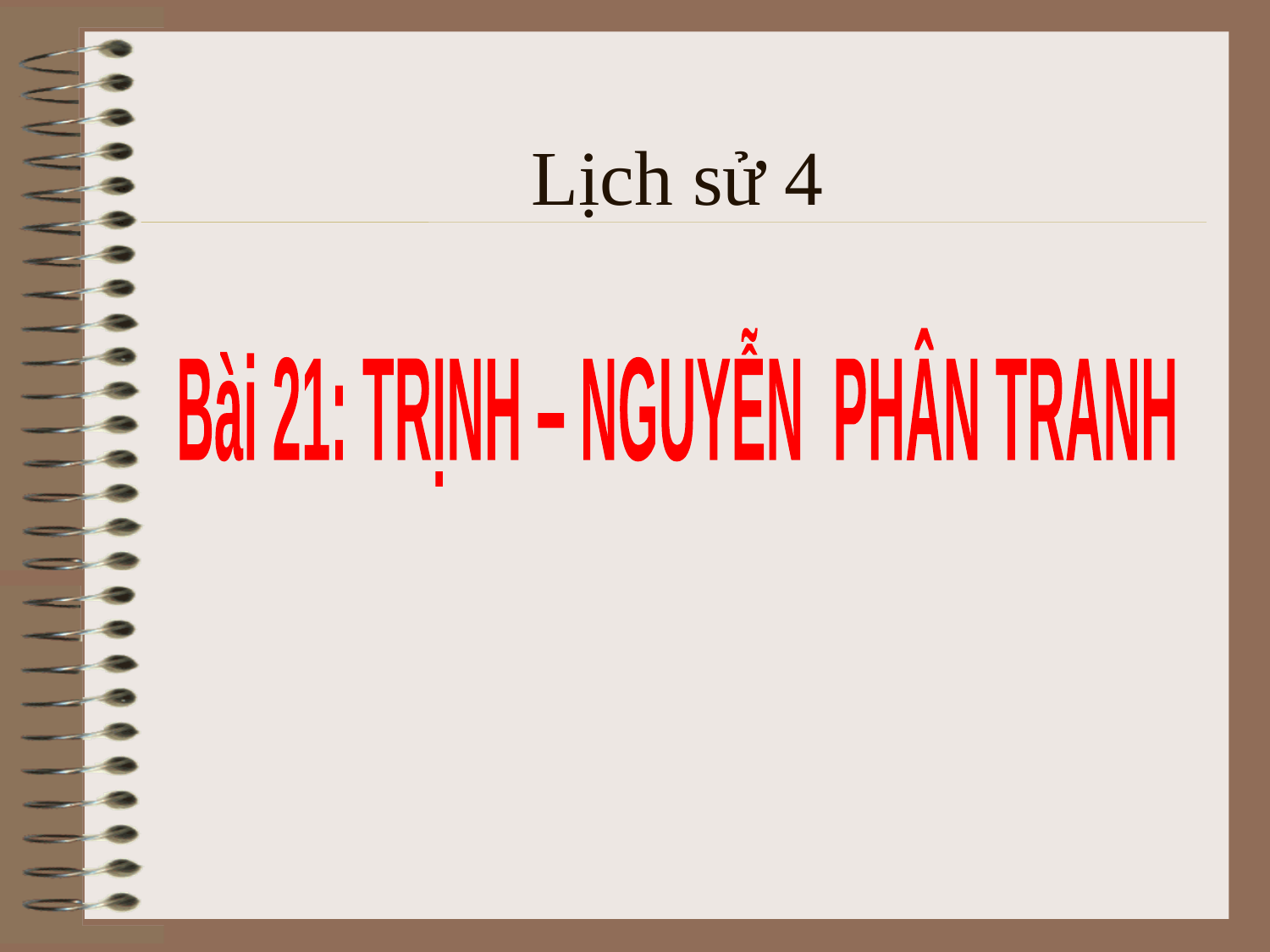

# Lịch sử 4
Bài 21: TRỊNH – NGUYỄN  PHÂN TRANH